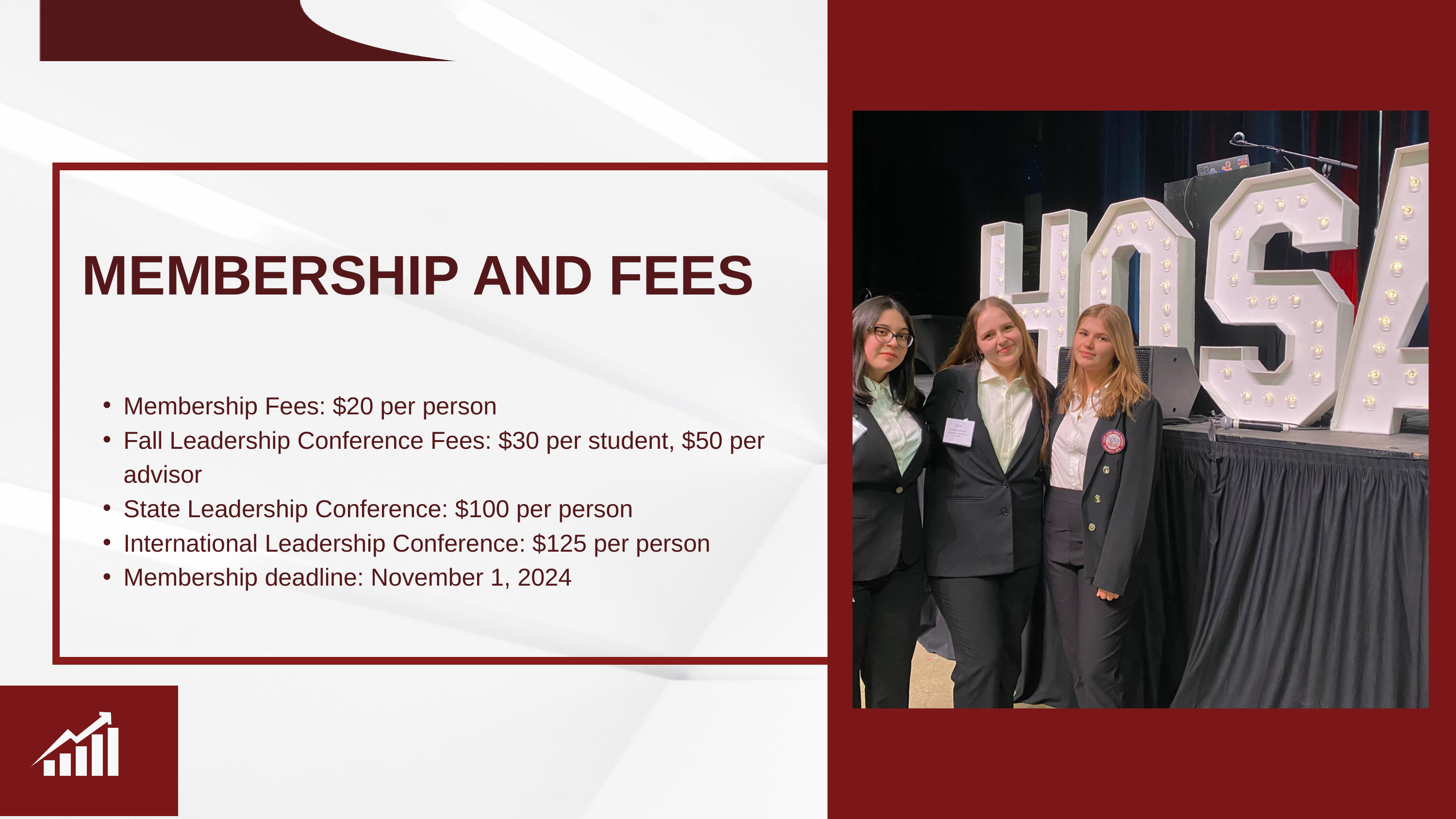

MEMBERSHIP AND FEES
Membership Fees: $20 per person
Fall Leadership Conference Fees: $30 per student, $50 per advisor
State Leadership Conference: $100 per person
International Leadership Conference: $125 per person
Membership deadline: November 1, 2024